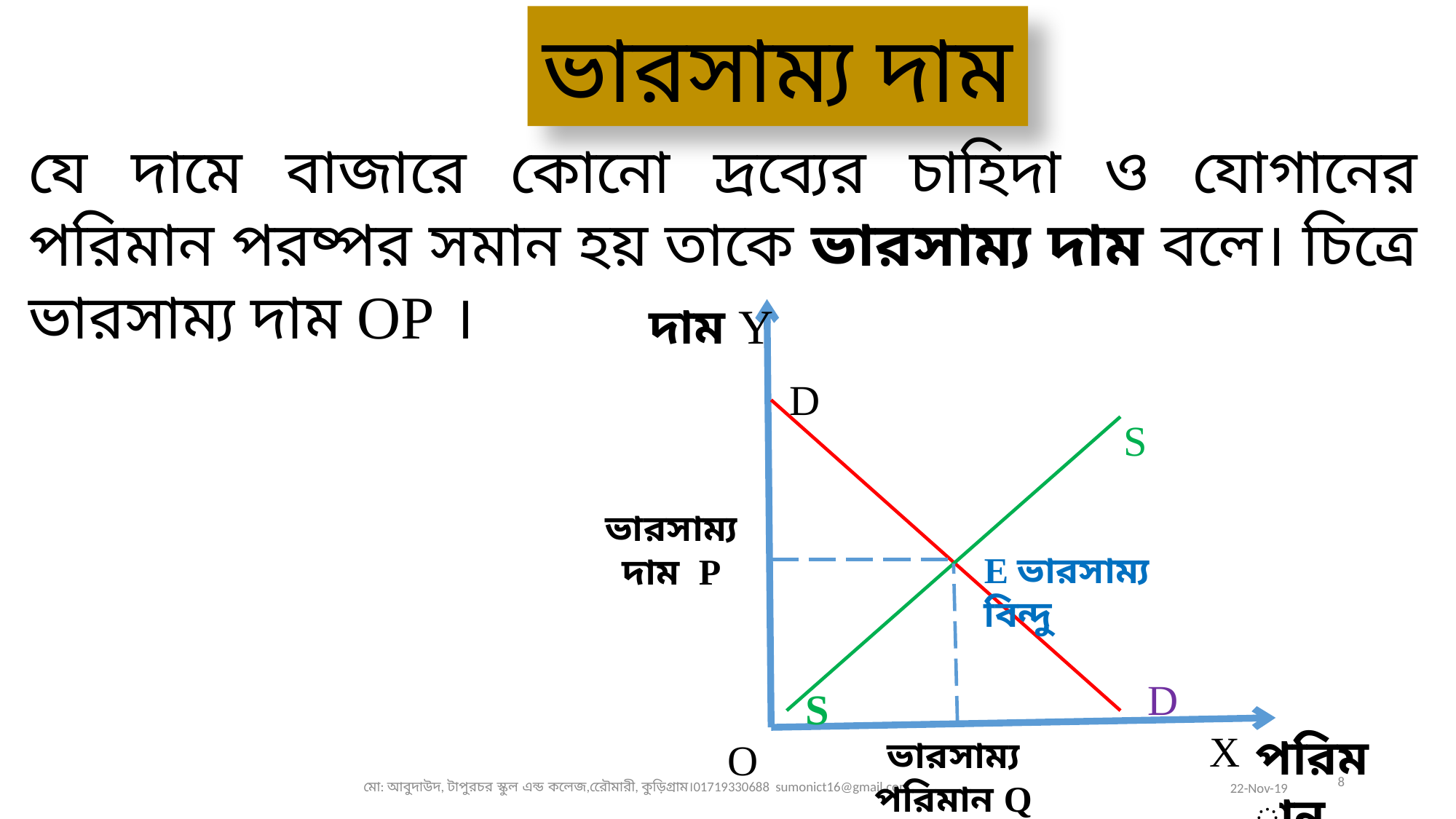

ভারসাম্য দাম
যে দামে বাজারে কোনো দ্রব্যের চাহিদা ও যোগানের পরিমান পরষ্পর সমান হয় তাকে ভারসাম্য দাম বলে। চিত্রে ভারসাম্য দাম OP ।
দাম Y
D
S
ভারসাম্য দাম  P
E ভারসাম্য বিন্দু
D
ভারসাম্য পরিমান Q
S
X
পরিমান
O
8
মো: আবুদাউদ, টাপুরচর স্কুল এন্ড কলেজ,রেৌমারী, কুড়িগ্রাম।01719330688  sumonict16@gmail.com
22-Nov-19